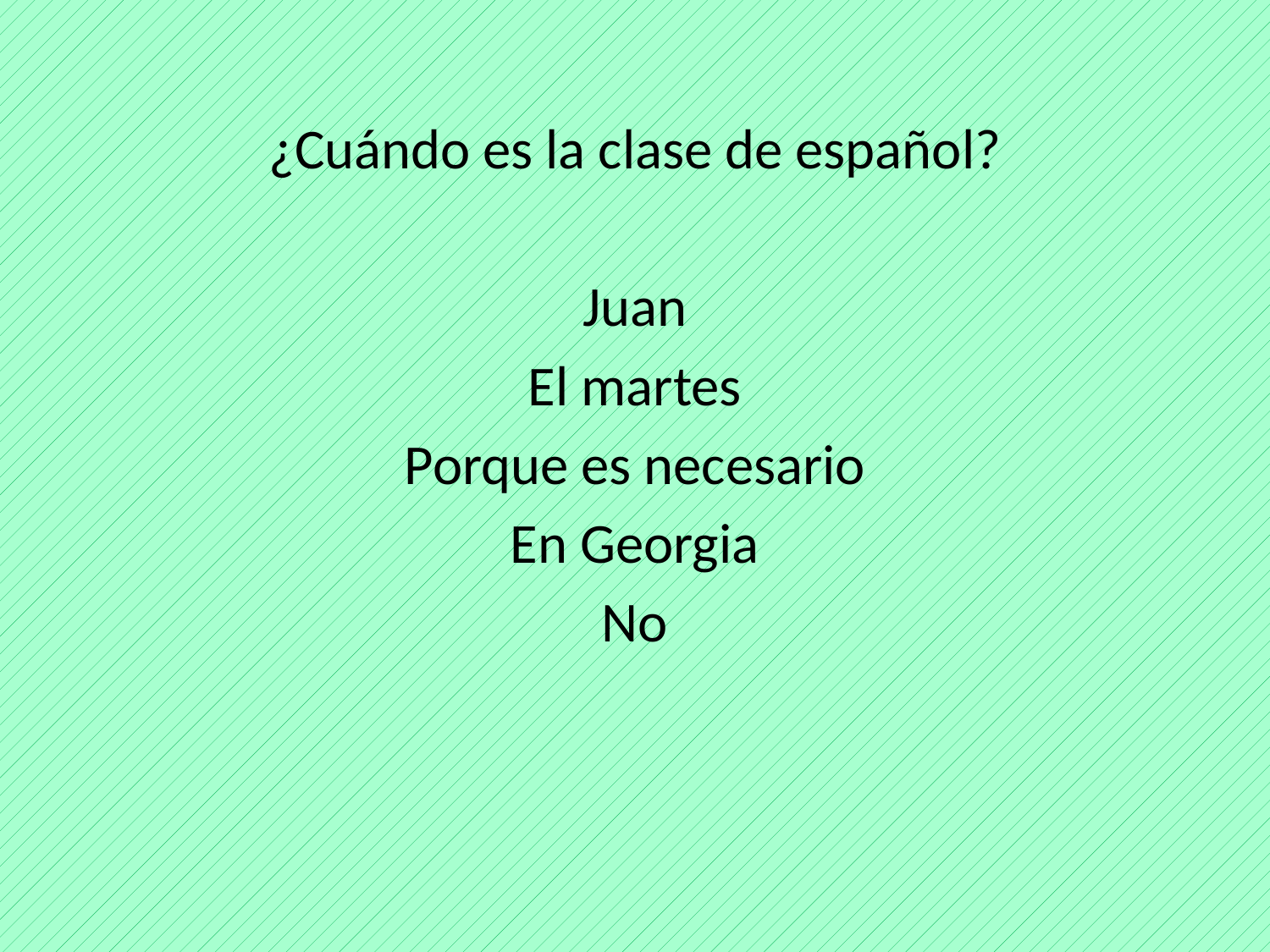

#
¿Cuándo es la clase de español?

Juan
El martes
Porque es necesario
En Georgia
No